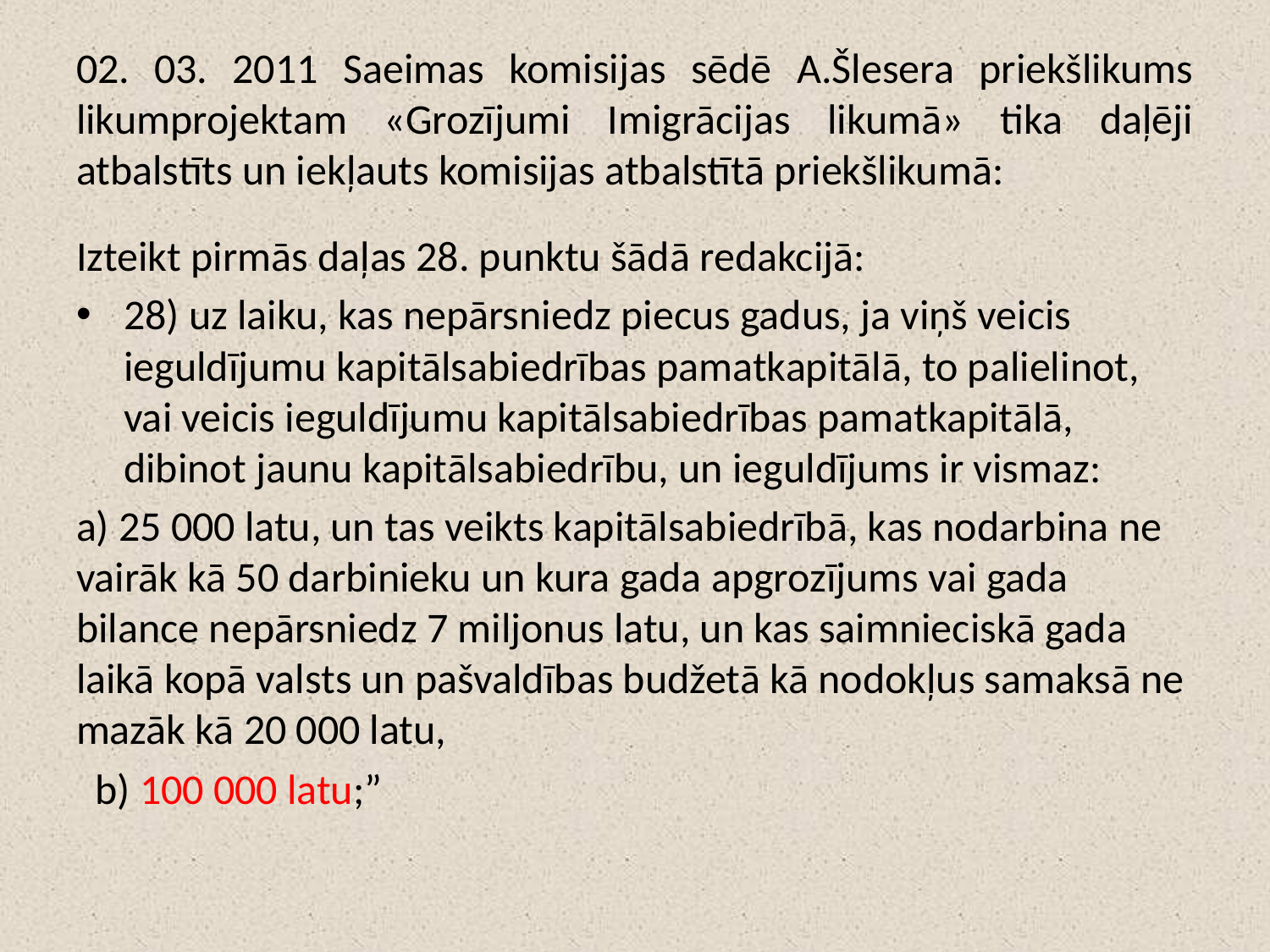

# 02. 03. 2011 Saeimas komisijas sēdē A.Šlesera priekšlikums likumprojektam «Grozījumi Imigrācijas likumā» tika daļēji atbalstīts un iekļauts komisijas atbalstītā priekšlikumā:
Izteikt pirmās daļas 28. punktu šādā redakcijā:
28) uz laiku, kas nepārsniedz piecus gadus, ja viņš veicis ieguldījumu kapitālsabiedrības pamatkapitālā, to palielinot, vai veicis ieguldījumu kapitālsabiedrības pamatkapitālā, dibinot jaunu kapitālsabiedrību, un ieguldījums ir vismaz:
a) 25 000 latu, un tas veikts kapitālsabiedrībā, kas nodarbina ne vairāk kā 50 darbinieku un kura gada apgrozījums vai gada bilance nepārsniedz 7 miljonus latu, un kas saimnieciskā gada laikā kopā valsts un pašvaldības budžetā kā nodokļus samaksā ne mazāk kā 20 000 latu,
  b) 100 000 latu;”